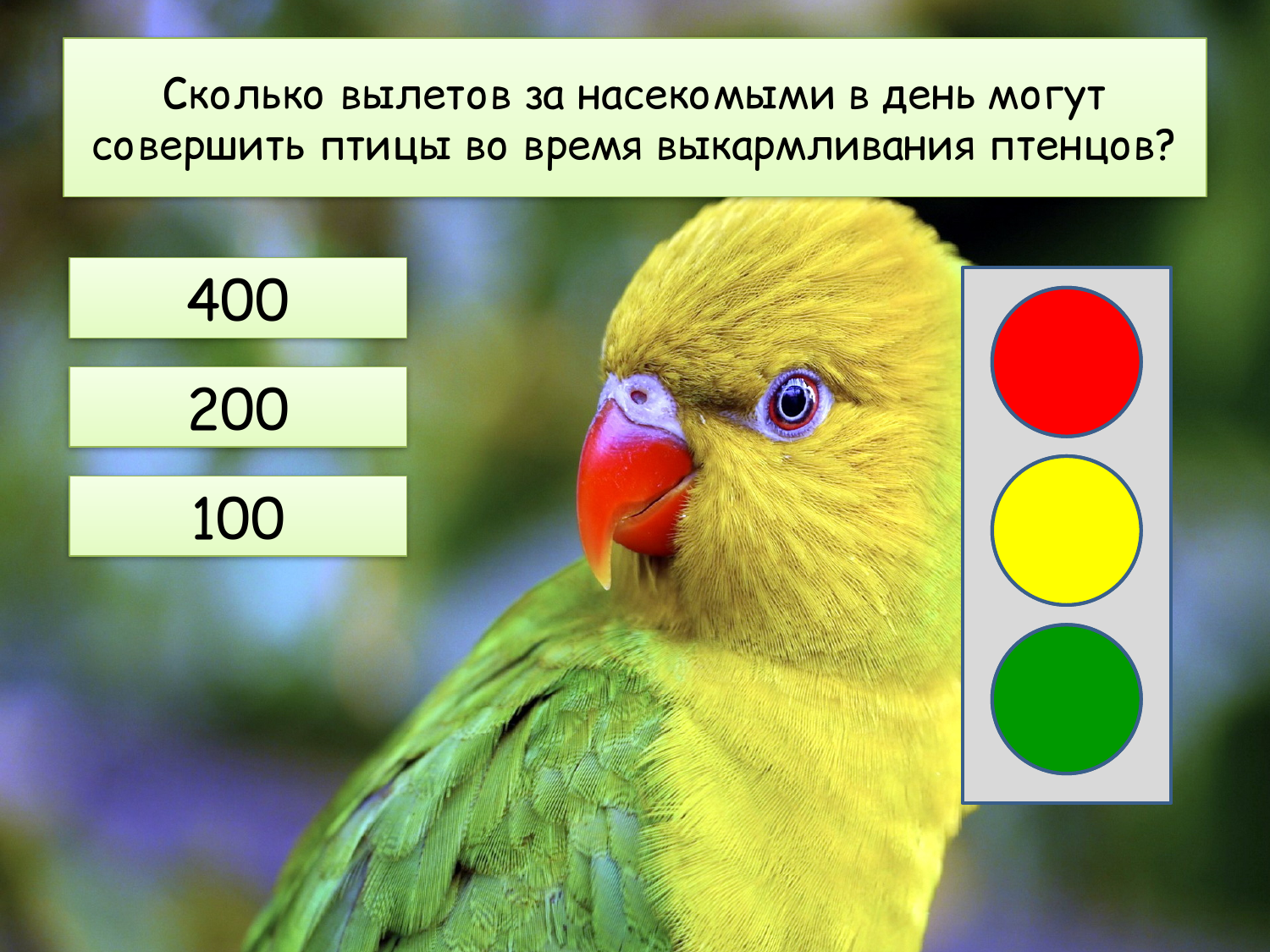

# Сколько вылетов за насекомыми в день могут совершить птицы во время выкармливания птенцов?
400

200

100